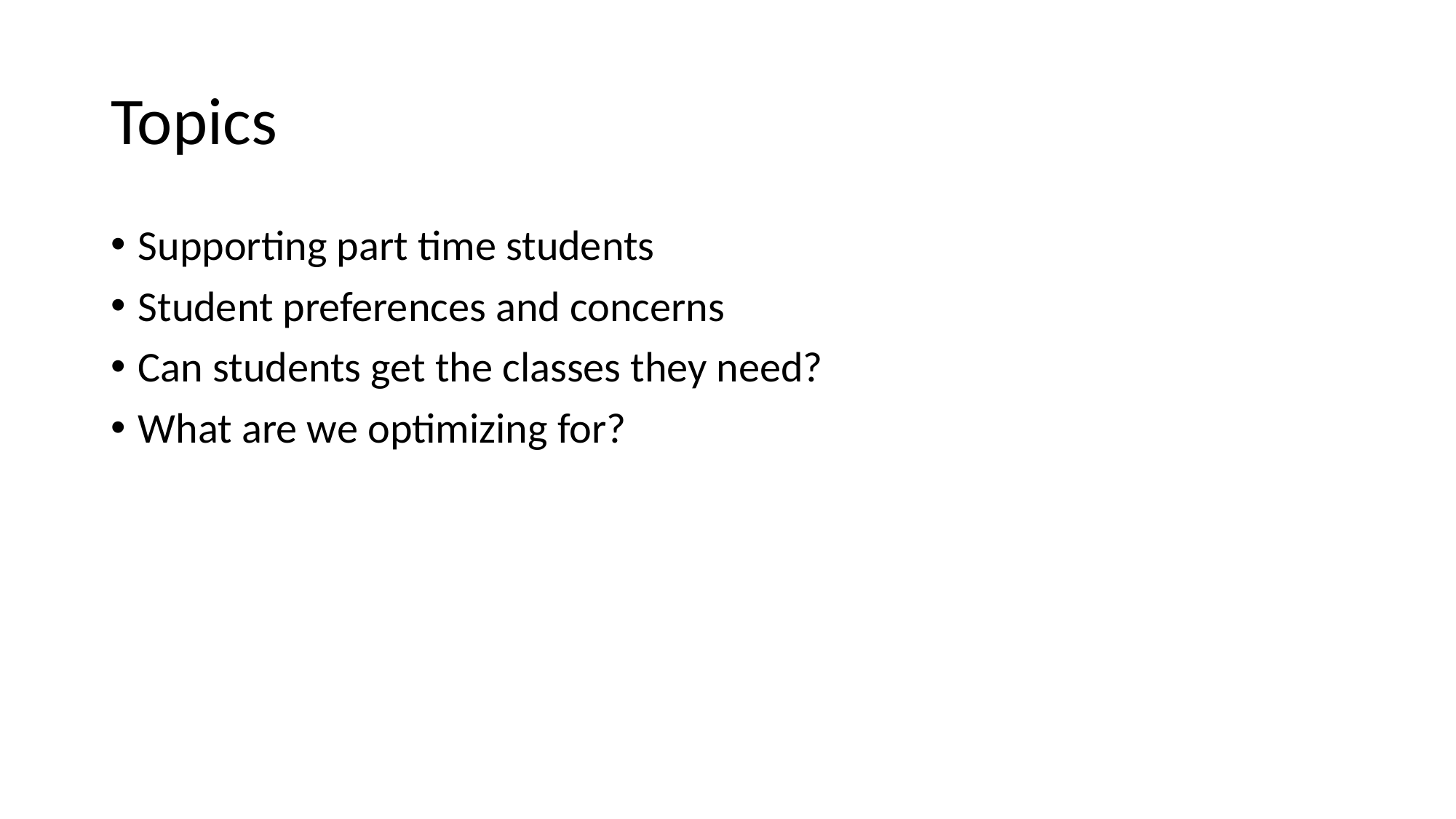

# Topics
Supporting part time students
Student preferences and concerns
Can students get the classes they need?
What are we optimizing for?